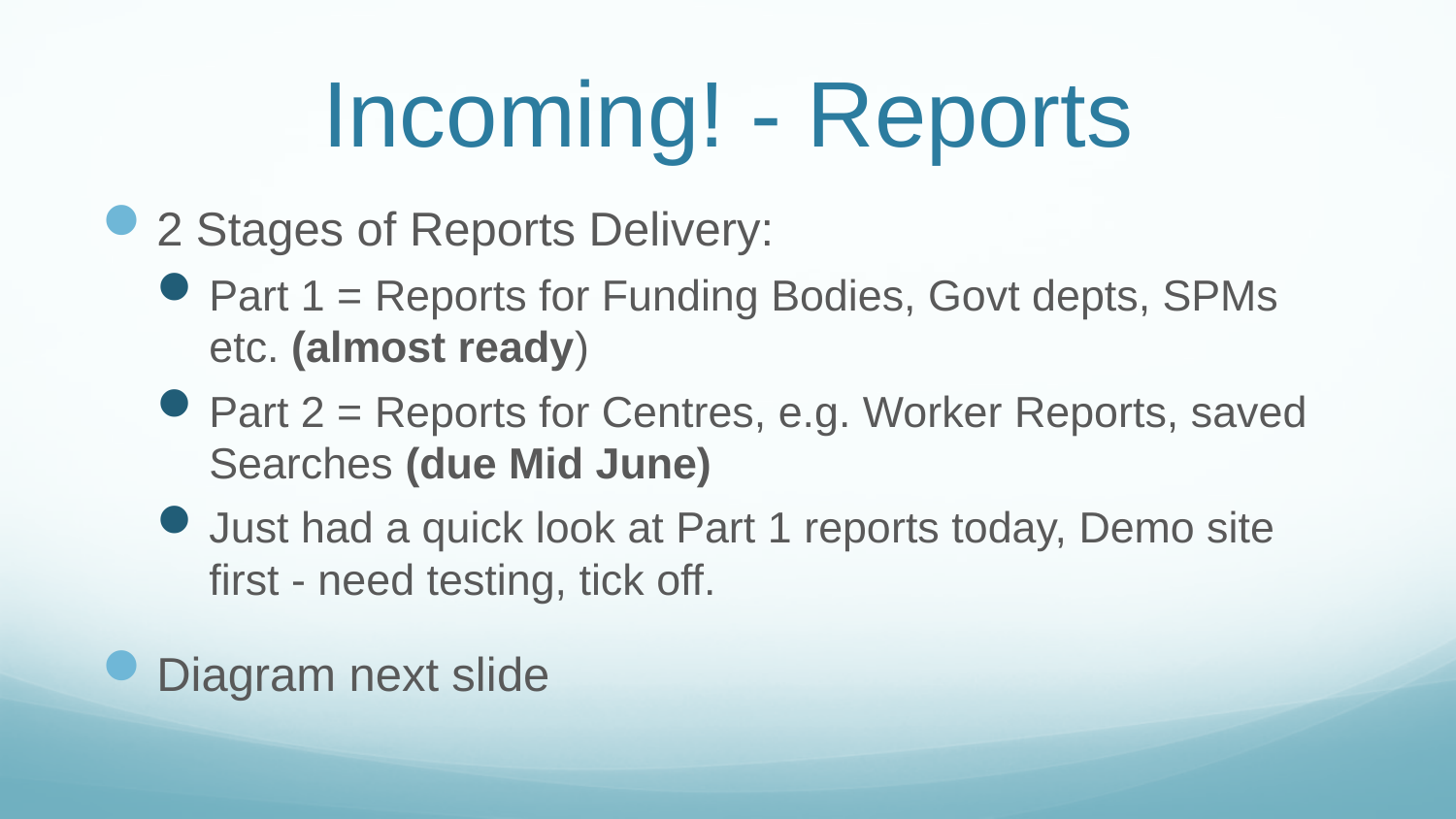

# Incoming! - Reports
2 Stages of Reports Delivery:
Part 1 = Reports for Funding Bodies, Govt depts, SPMs etc. (almost ready)
Part 2 = Reports for Centres, e.g. Worker Reports, saved Searches (due Mid June)
Just had a quick look at Part 1 reports today, Demo site first - need testing, tick off.
Diagram next slide